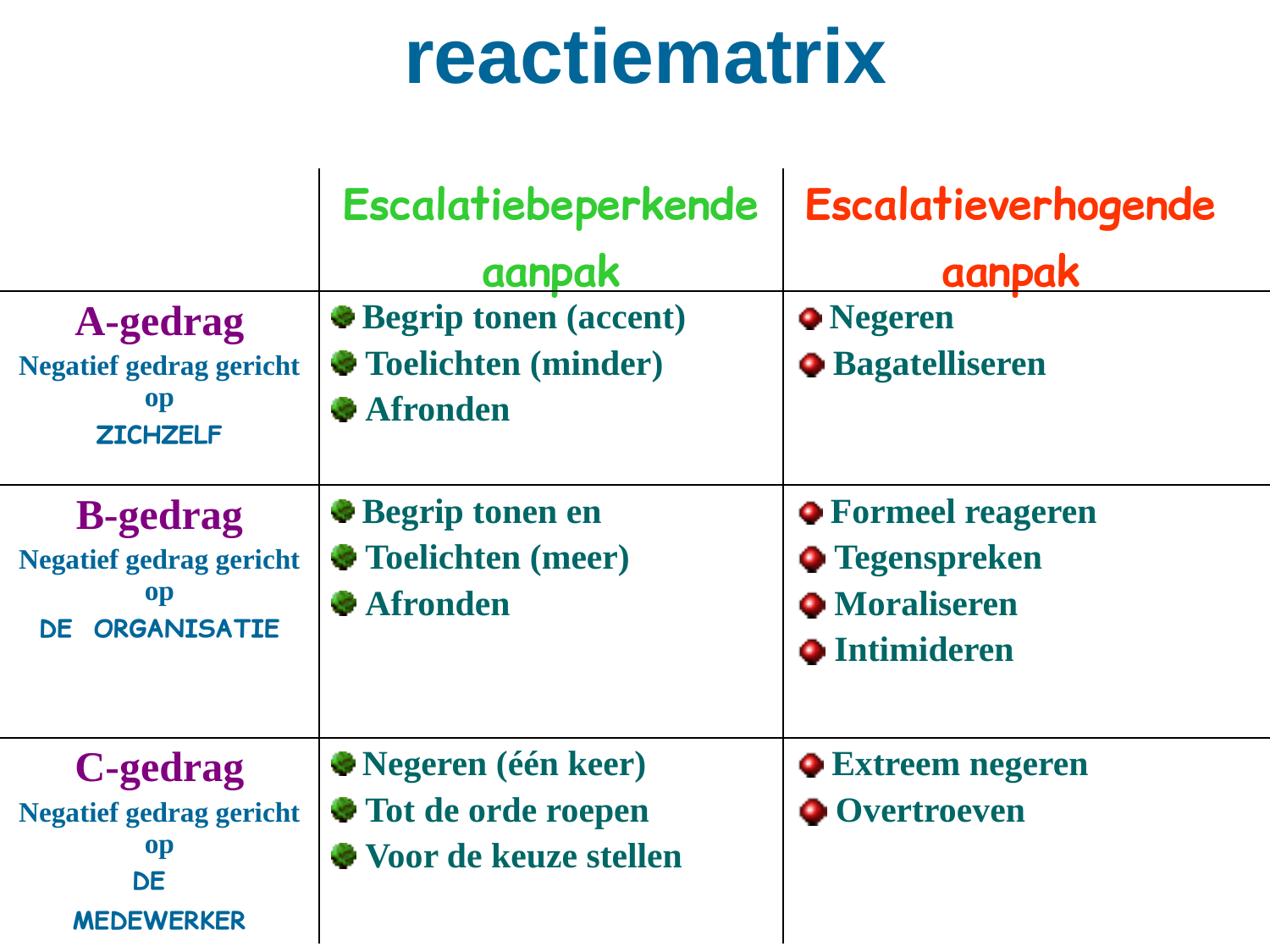

reactiematrix
|  | Escalatiebeperkende aanpak | Escalatieverhogende aanpak |  |
| --- | --- | --- | --- |
| A-gedrag Negatief gedrag gericht op ZICHZELF | Begrip tonen (accent) Toelichten (minder) Afronden | Negeren Bagatelliseren |  |
| B-gedrag Negatief gedrag gericht op DE ORGANISATIE | Begrip tonen en Toelichten (meer) Afronden | Formeel reageren Tegenspreken Moraliseren Intimideren |  |
| C-gedrag Negatief gedrag gericht op DE MEDEWERKER | Negeren (één keer) Tot de orde roepen Voor de keuze stellen | Extreem negeren Overtroeven |  |